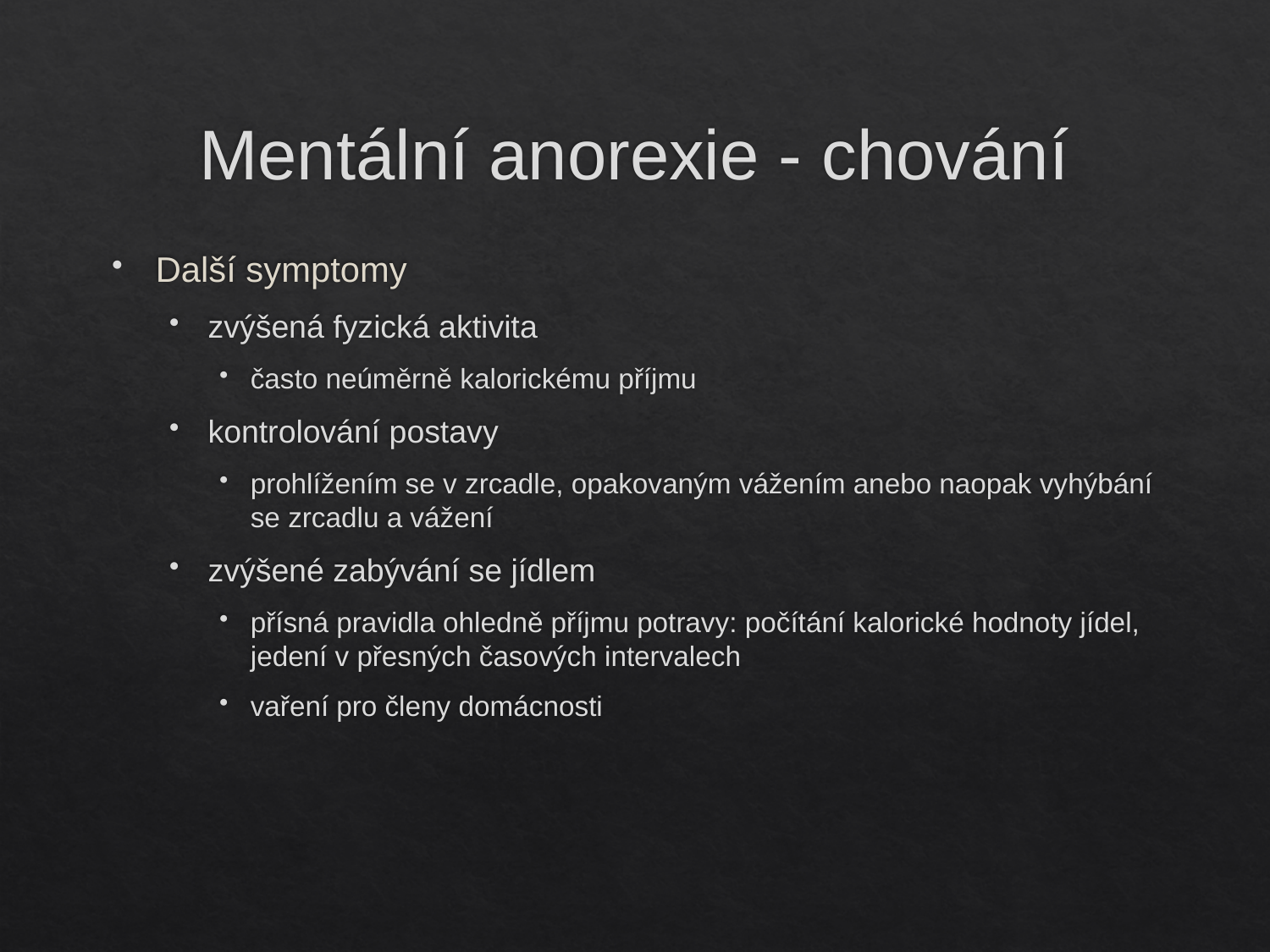

# Mentální anorexie - chování
Další symptomy
zvýšená fyzická aktivita
často neúměrně kalorickému příjmu
kontrolování postavy
prohlížením se v zrcadle, opakovaným vážením anebo naopak vyhýbání se zrcadlu a vážení
zvýšené zabývání se jídlem
přísná pravidla ohledně příjmu potravy: počítání kalorické hodnoty jídel, jedení v přesných časových intervalech
vaření pro členy domácnosti